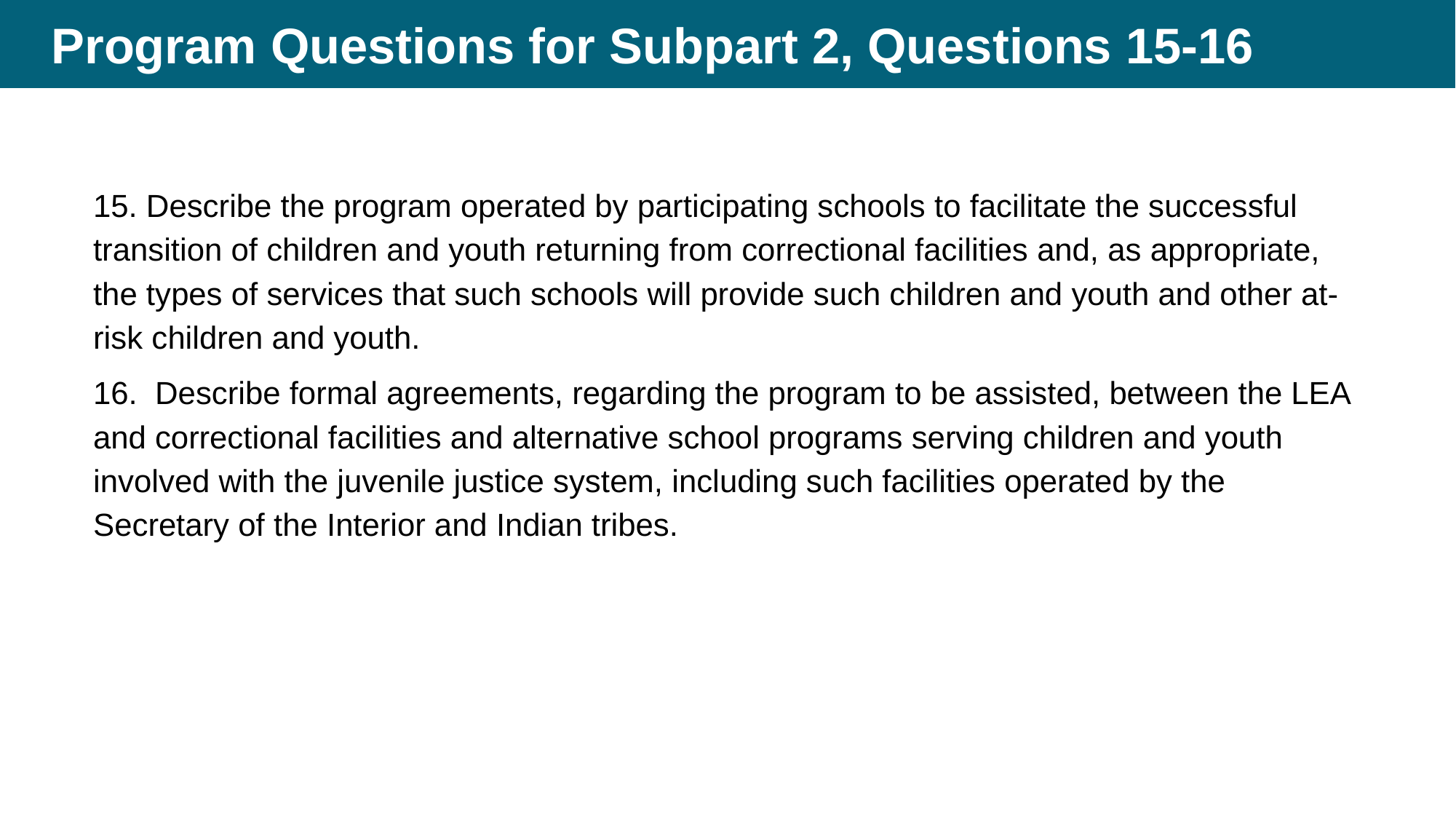

# Program Questions for Subpart 2, Questions 15-16
15. Describe the program operated by participating schools to facilitate the successful transition of children and youth returning from correctional facilities and, as appropriate, the types of services that such schools will provide such children and youth and other at-risk children and youth.
16.  Describe formal agreements, regarding the program to be assisted, between the LEA and correctional facilities and alternative school programs serving children and youth involved with the juvenile justice system, including such facilities operated by the Secretary of the Interior and Indian tribes.